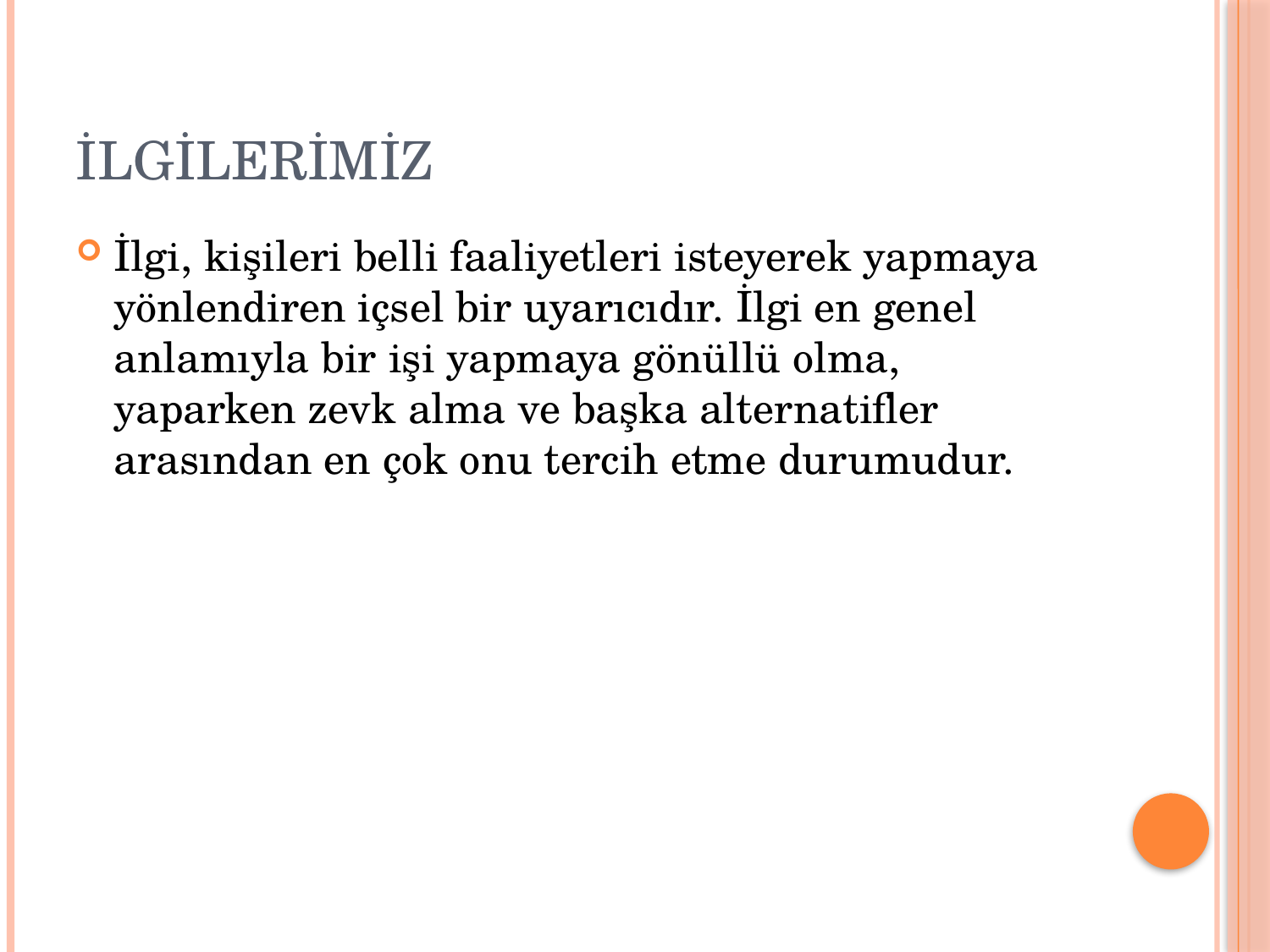

# İLGİLERİMİZ
İlgi, kişileri belli faaliyetleri isteyerek yapmaya yönlendiren içsel bir uyarıcıdır. İlgi en genel anlamıyla bir işi yapmaya gönüllü olma, yaparken zevk alma ve başka alternatifler arasından en çok onu tercih etme durumudur.